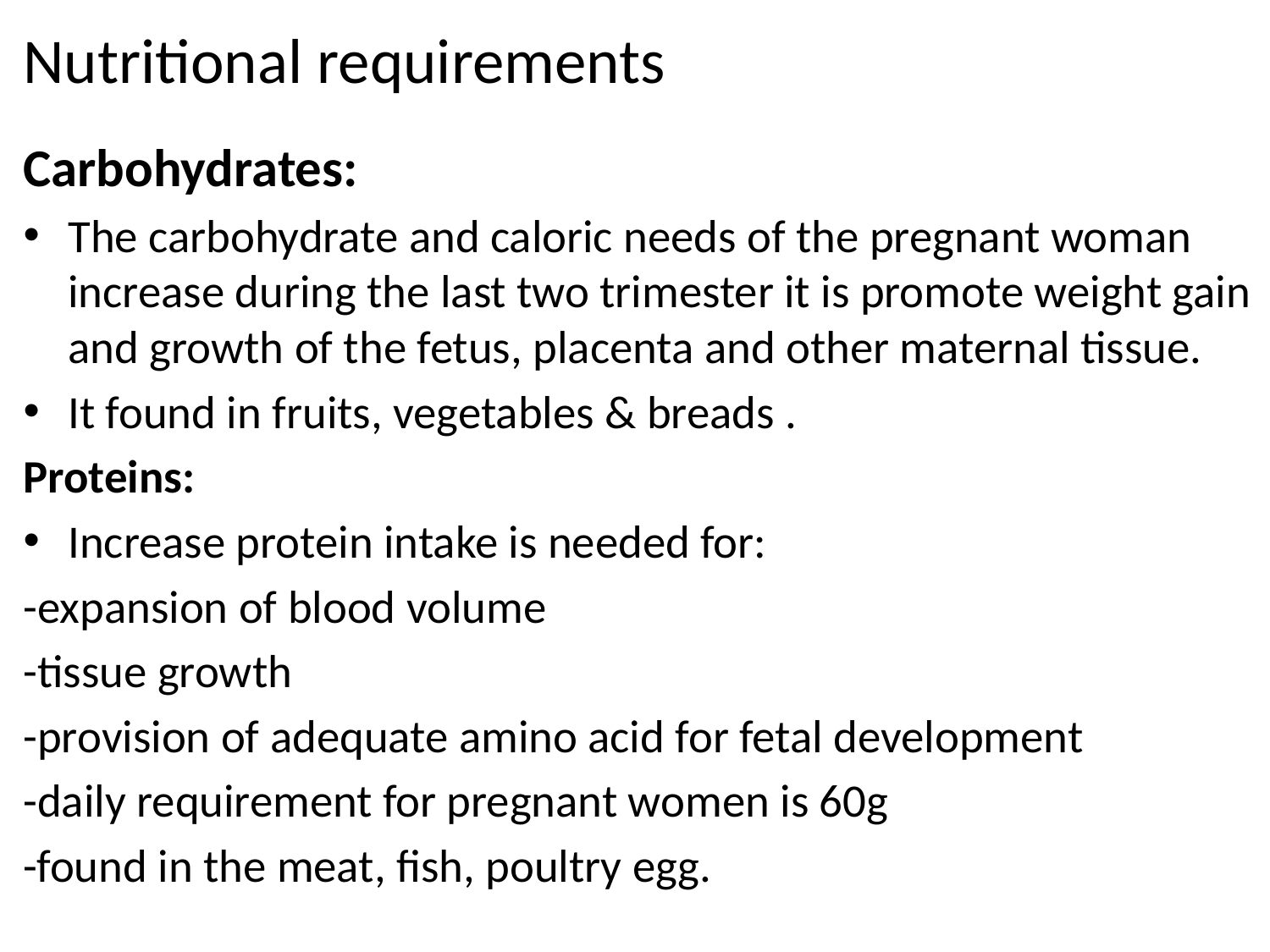

# Nutritional requirements
Carbohydrates:
The carbohydrate and caloric needs of the pregnant woman increase during the last two trimester it is promote weight gain and growth of the fetus, placenta and other maternal tissue.
It found in fruits, vegetables & breads .
Proteins:
Increase protein intake is needed for:
-expansion of blood volume
-tissue growth
-provision of adequate amino acid for fetal development
-daily requirement for pregnant women is 60g
-found in the meat, fish, poultry egg.